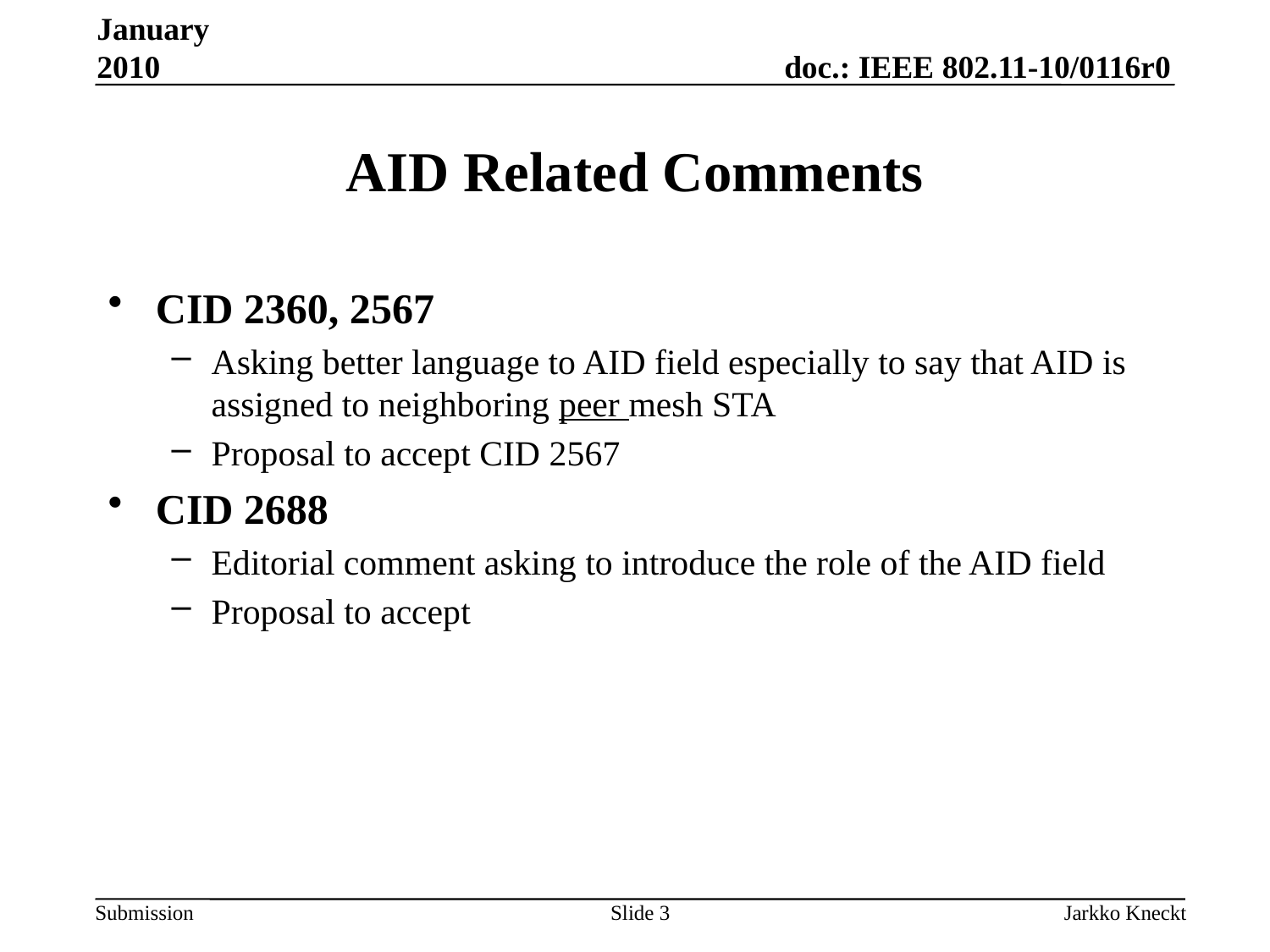

January 2010
# AID Related Comments
CID 2360, 2567
Asking better language to AID field especially to say that AID is assigned to neighboring peer mesh STA
Proposal to accept CID 2567
CID 2688
Editorial comment asking to introduce the role of the AID field
Proposal to accept
Slide 3
Jarkko Kneckt